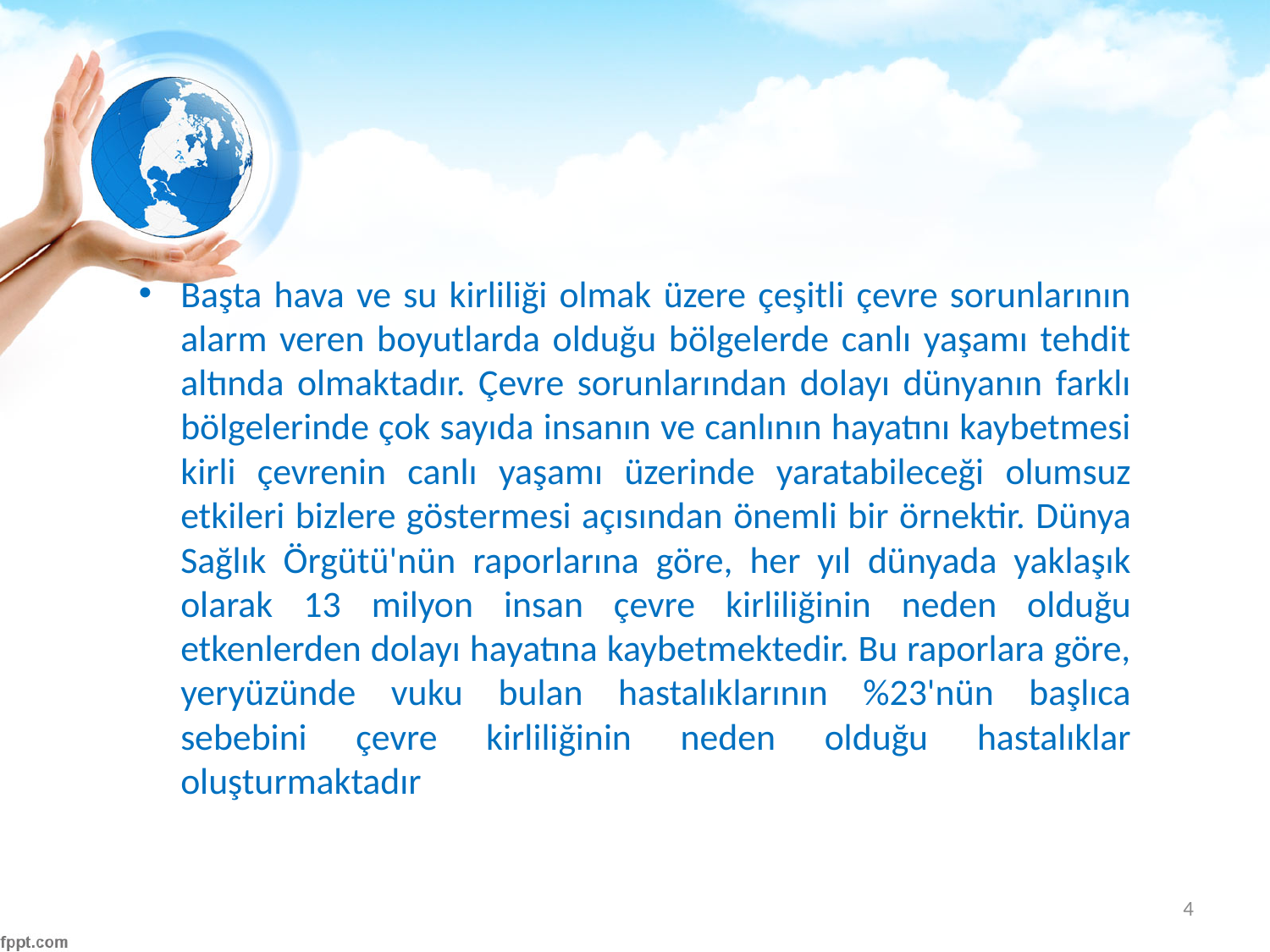

#
Başta hava ve su kirliliği olmak üzere çeşitli çevre sorunlarının alarm veren boyutlarda olduğu bölgelerde canlı yaşamı tehdit altında olmaktadır. Çevre sorunlarından dolayı dünyanın farklı bölgelerinde çok sayıda insanın ve canlının hayatını kaybetmesi kirli çevrenin canlı yaşamı üzerinde yaratabileceği olumsuz etkileri bizlere göstermesi açısından önemli bir örnektir. Dünya Sağlık Örgütü'nün raporlarına göre, her yıl dünyada yaklaşık olarak 13 milyon insan çevre kirliliğinin neden olduğu etkenlerden dolayı hayatına kaybetmektedir. Bu raporlara göre, yeryüzünde vuku bulan hastalıklarının %23'nün başlıca sebebini çevre kirliliğinin neden olduğu hastalıklar oluşturmaktadır
4